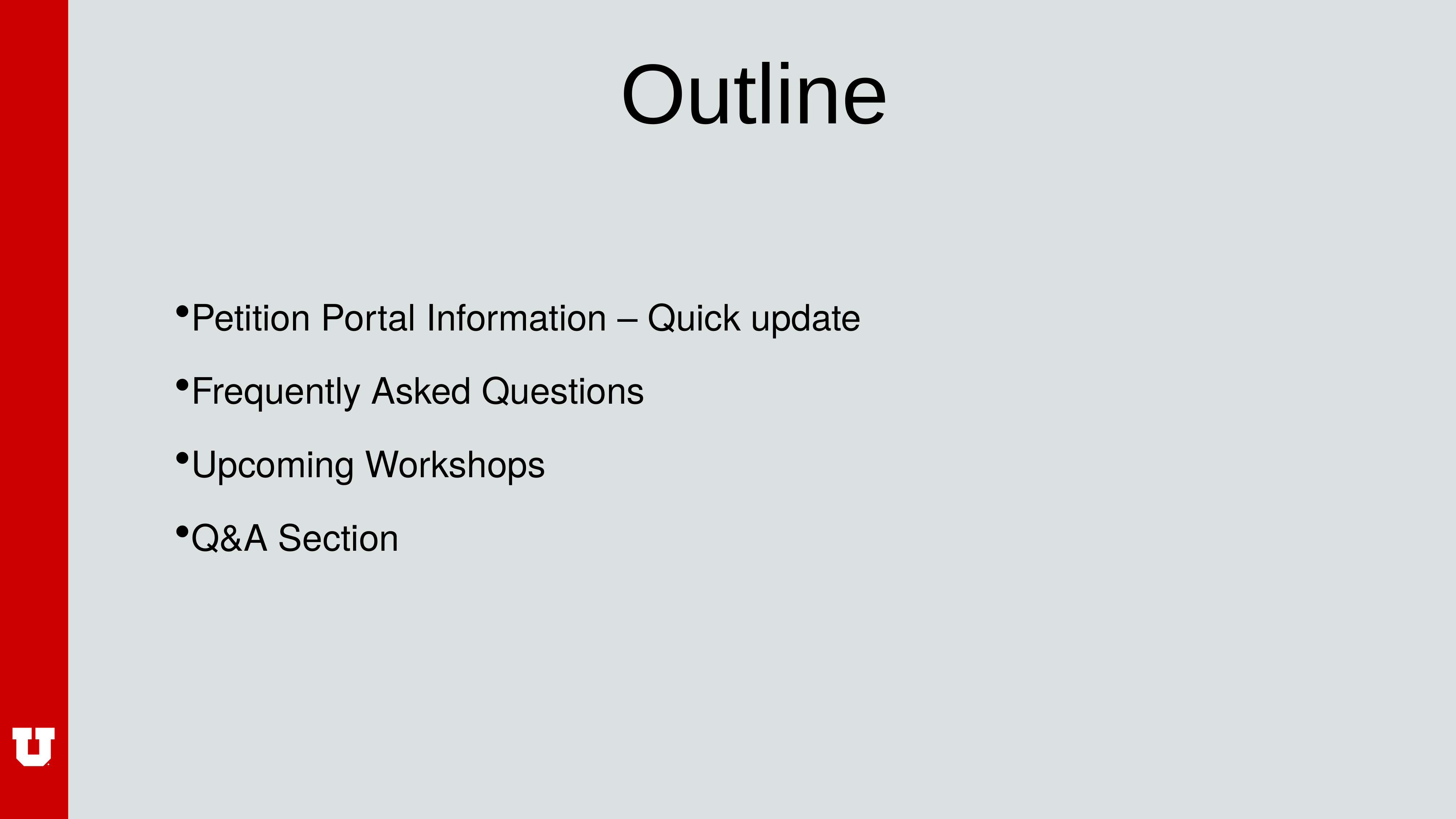

# Outline
Petition Portal Information – Quick update
Frequently Asked Questions
Upcoming Workshops
Q&A Section